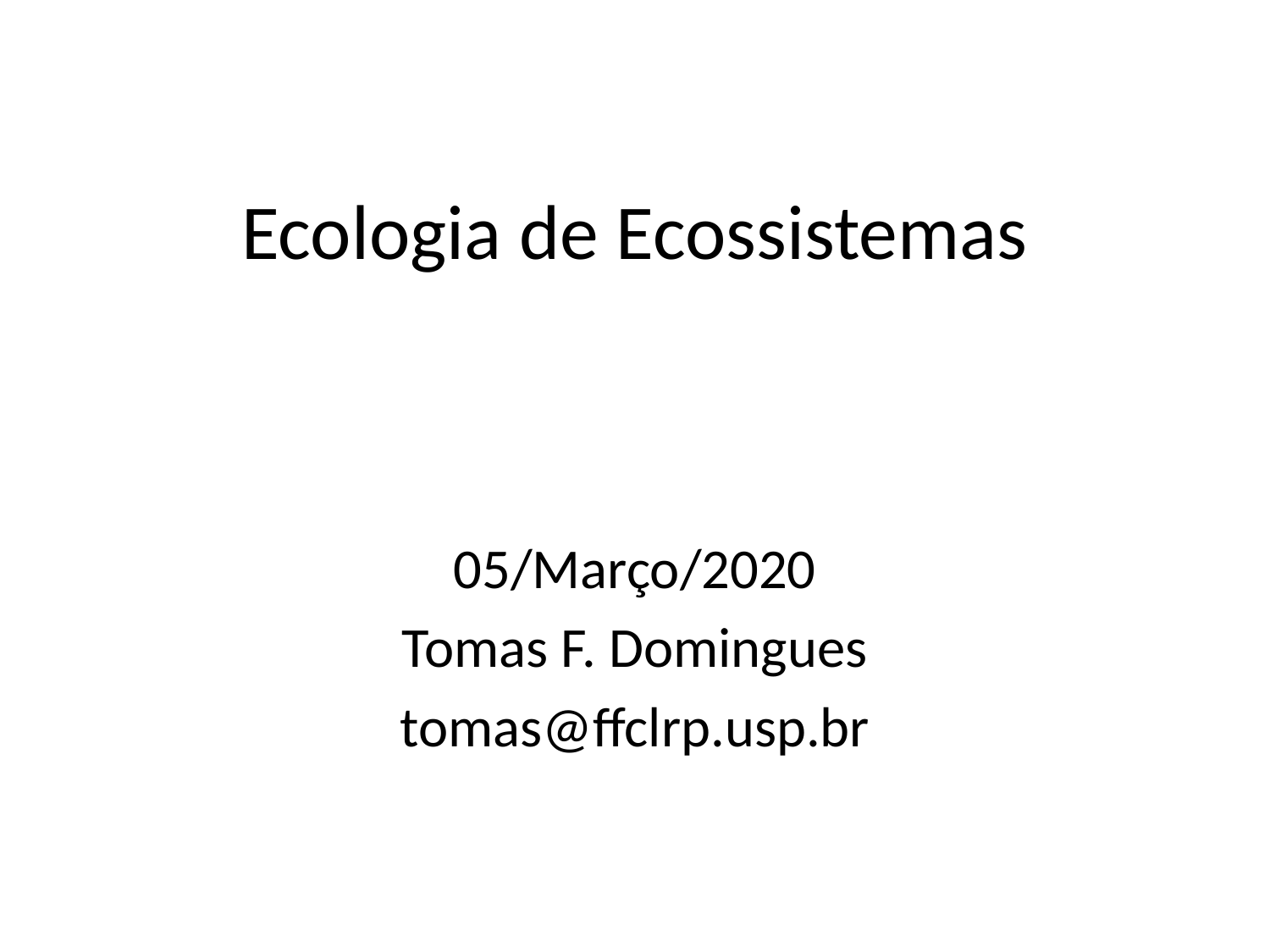

# Ecologia de Ecossistemas
05/Março/2020
Tomas F. Domingues
tomas@ffclrp.usp.br